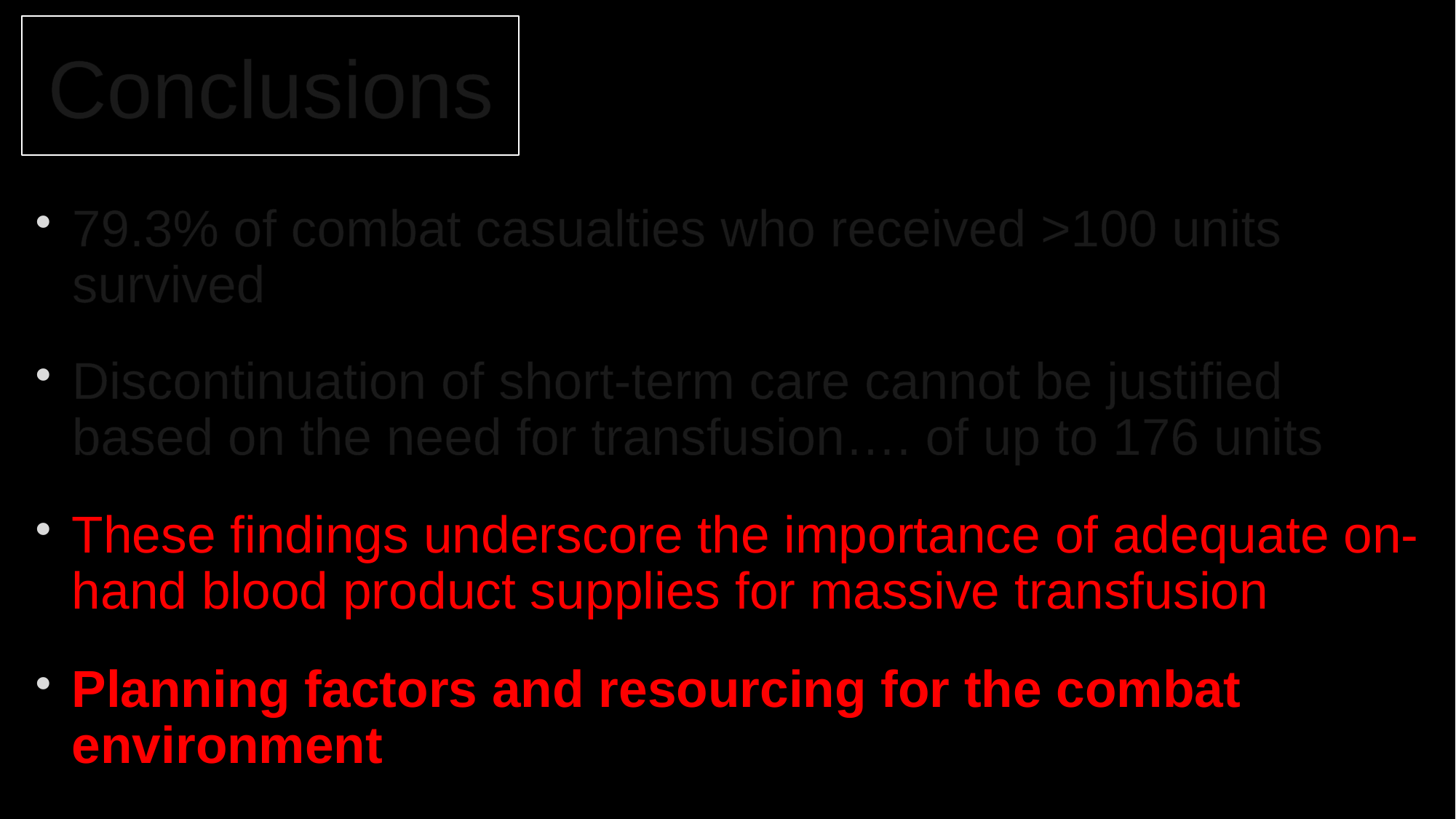

# Conclusions
79.3% of combat casualties who received >100 units survived

Discontinuation of short-term care cannot be justified based on the need for transfusion…. of up to 176 units

These findings underscore the importance of adequate on-hand blood product supplies for massive transfusion

Planning factors and resourcing for the combat environment